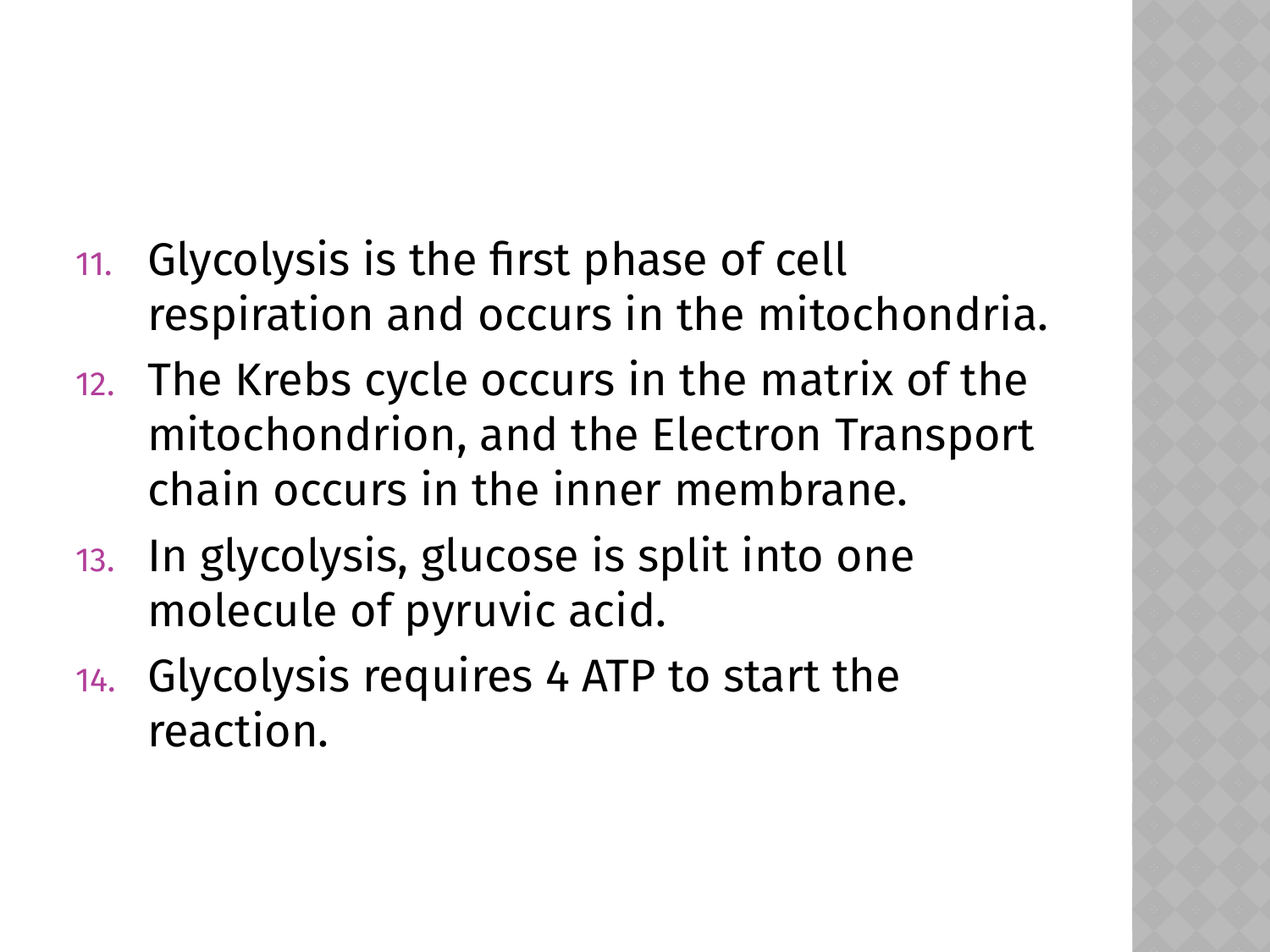

#
Glycolysis is the first phase of cell respiration and occurs in the mitochondria.
The Krebs cycle occurs in the matrix of the mitochondrion, and the Electron Transport chain occurs in the inner membrane.
In glycolysis, glucose is split into one molecule of pyruvic acid.
Glycolysis requires 4 ATP to start the reaction.